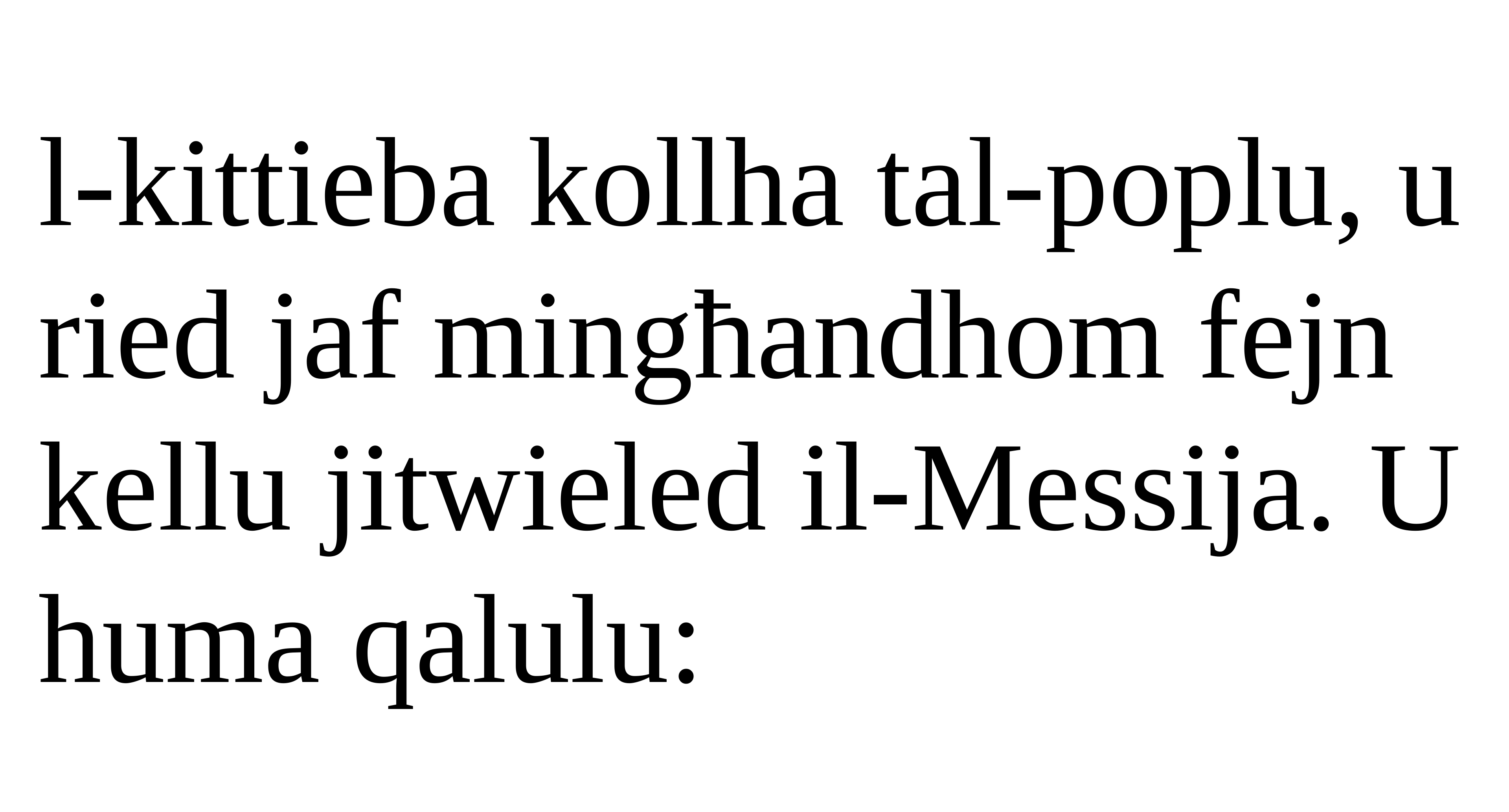

l-kittieba kollha tal-poplu, u ried jaf mingħandhom fejn kellu jitwieled il-Messija. U huma qalulu: